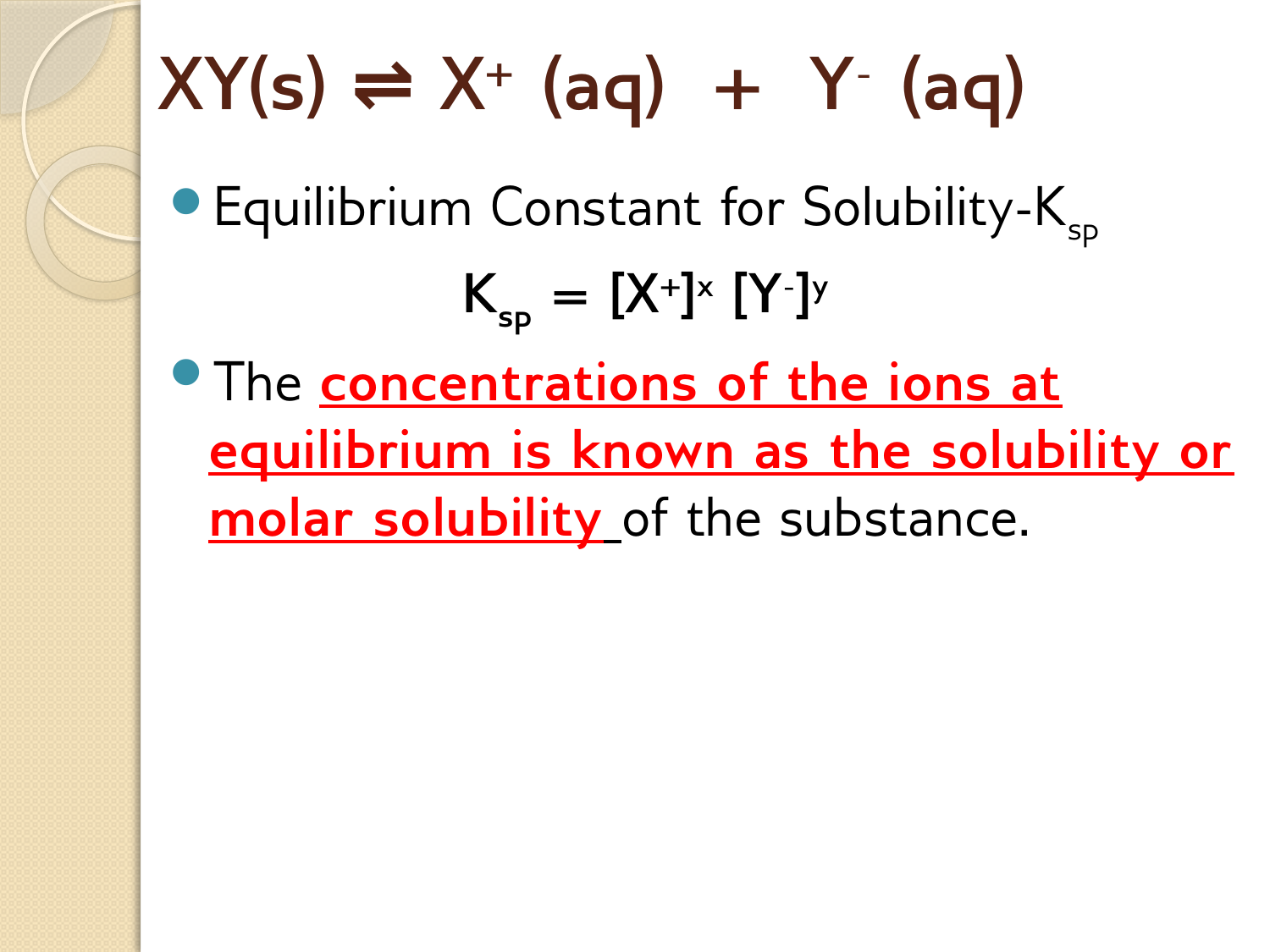

# XY(s) ⇌ X+  (aq)  +  Y-  (aq)
Equilibrium Constant for Solubility-Ksp
			Ksp = [X+]x [Y-]y
The concentrations of the ions at equilibrium is known as the solubility or molar solubility of the substance.